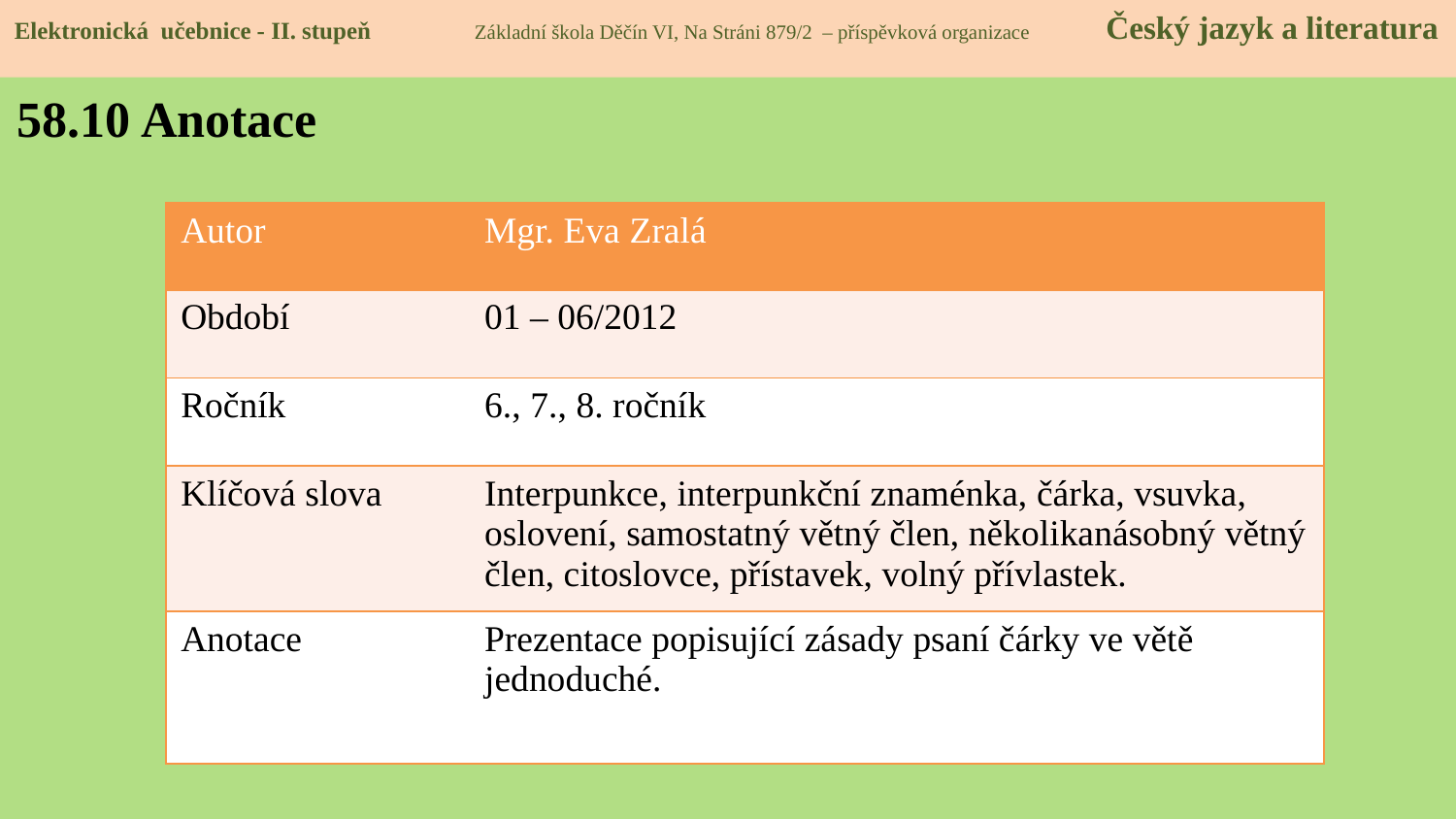

Elektronická  učebnice - II. stupeň                 Základní škola Děčín VI, Na Stráni 879/2  – příspěvková organizace               Český jazyk a literatura

58.10 Anotace
| Autor | Mgr. Eva Zralá |
| --- | --- |
| Období | 01 – 06/2012 |
| Ročník | 6., 7., 8. ročník |
| Klíčová slova | Interpunkce, interpunkční znaménka, čárka, vsuvka, oslovení, samostatný větný člen, několikanásobný větný člen, citoslovce, přístavek, volný přívlastek. |
| Anotace | Prezentace popisující zásady psaní čárky ve větě jednoduché. |